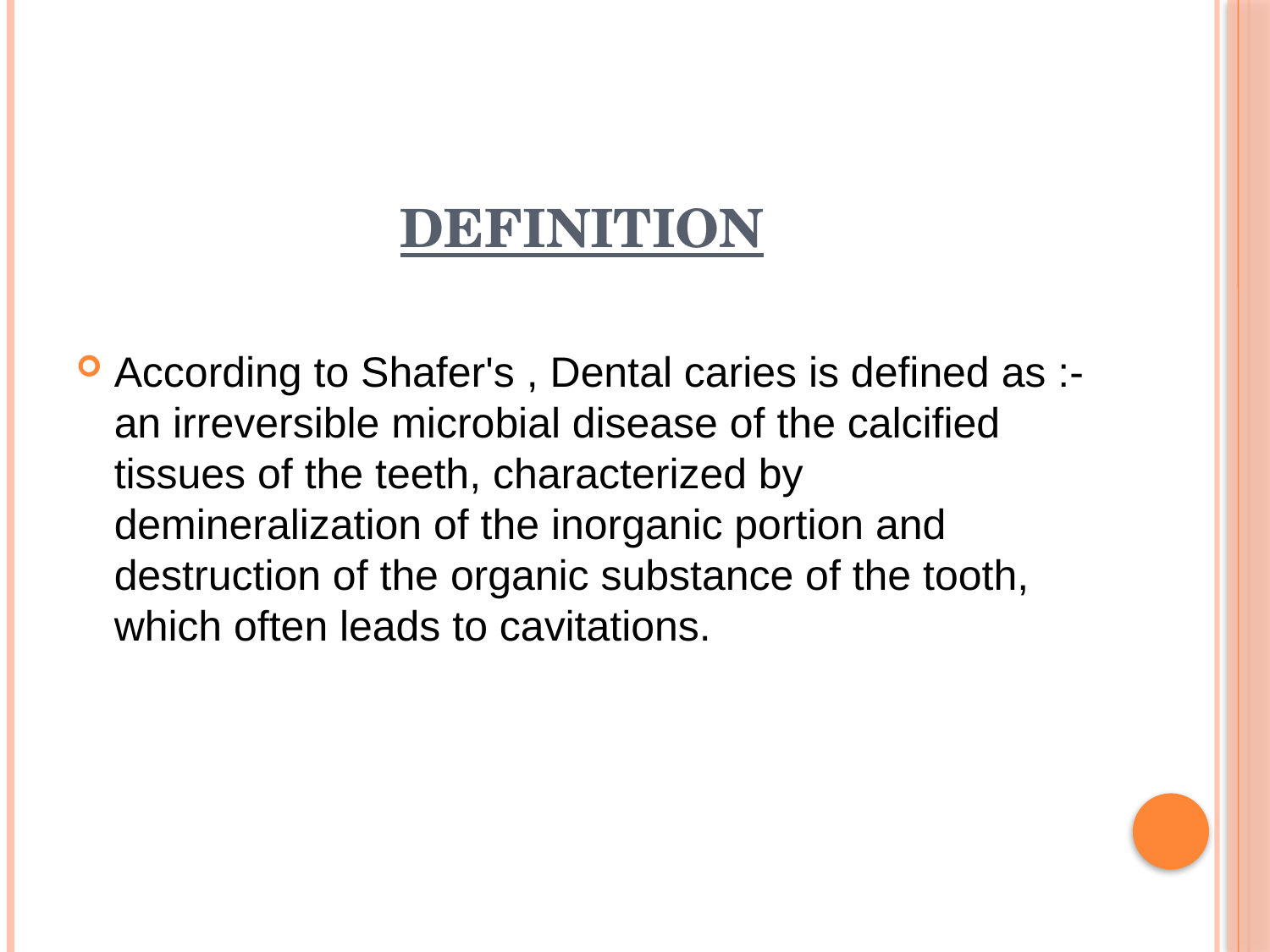

# DEFINITION
According to Shafer's , Dental caries is defined as :- an irreversible microbial disease of the calcified tissues of the teeth, characterized by demineralization of the inorganic portion and destruction of the organic substance of the tooth, which often leads to cavitations.